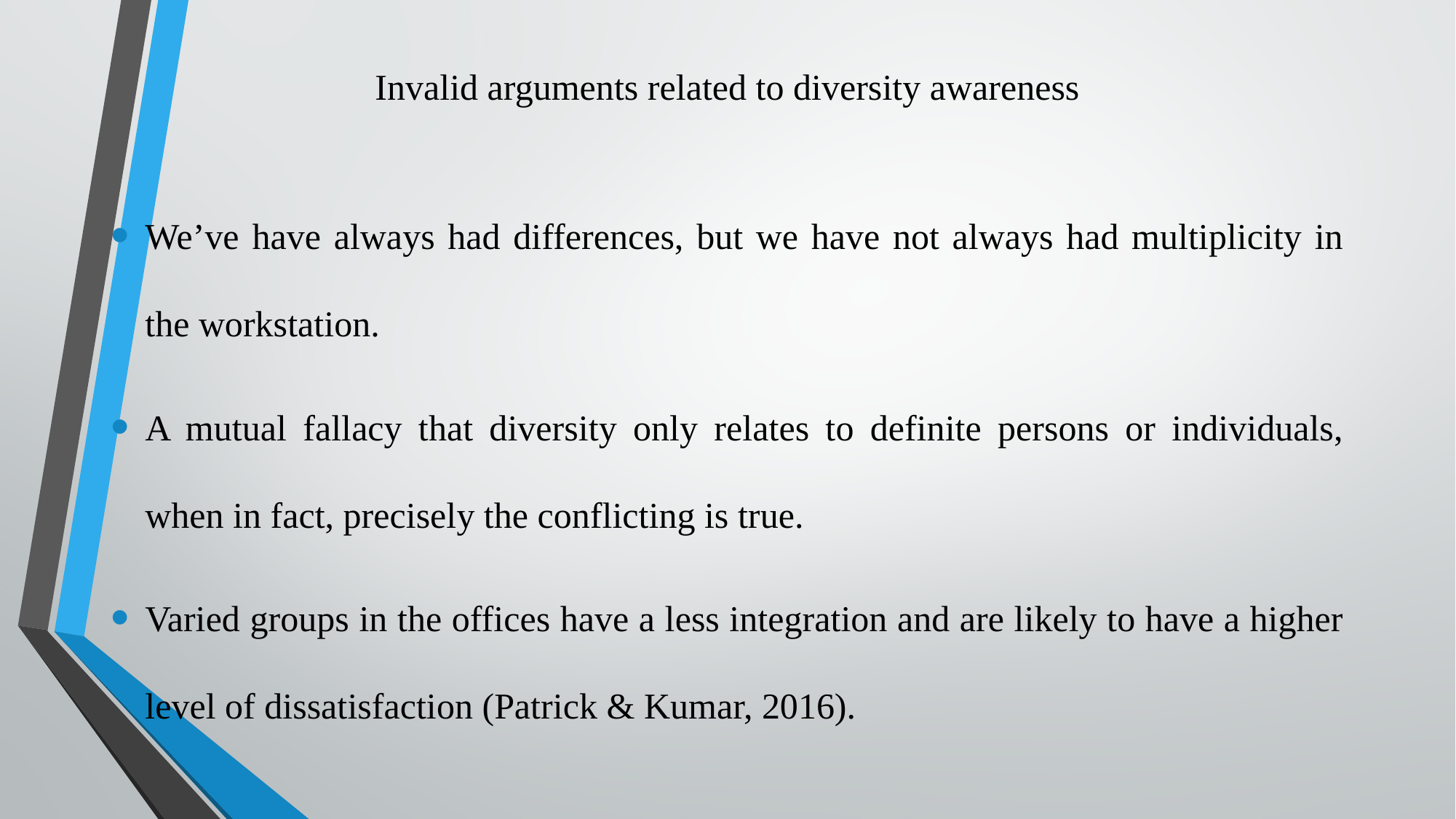

# Invalid arguments related to diversity awareness
We’ve have always had differences, but we have not always had multiplicity in the workstation.
A mutual fallacy that diversity only relates to definite persons or individuals, when in fact, precisely the conflicting is true.
Varied groups in the offices have a less integration and are likely to have a higher level of dissatisfaction (Patrick & Kumar, 2016).